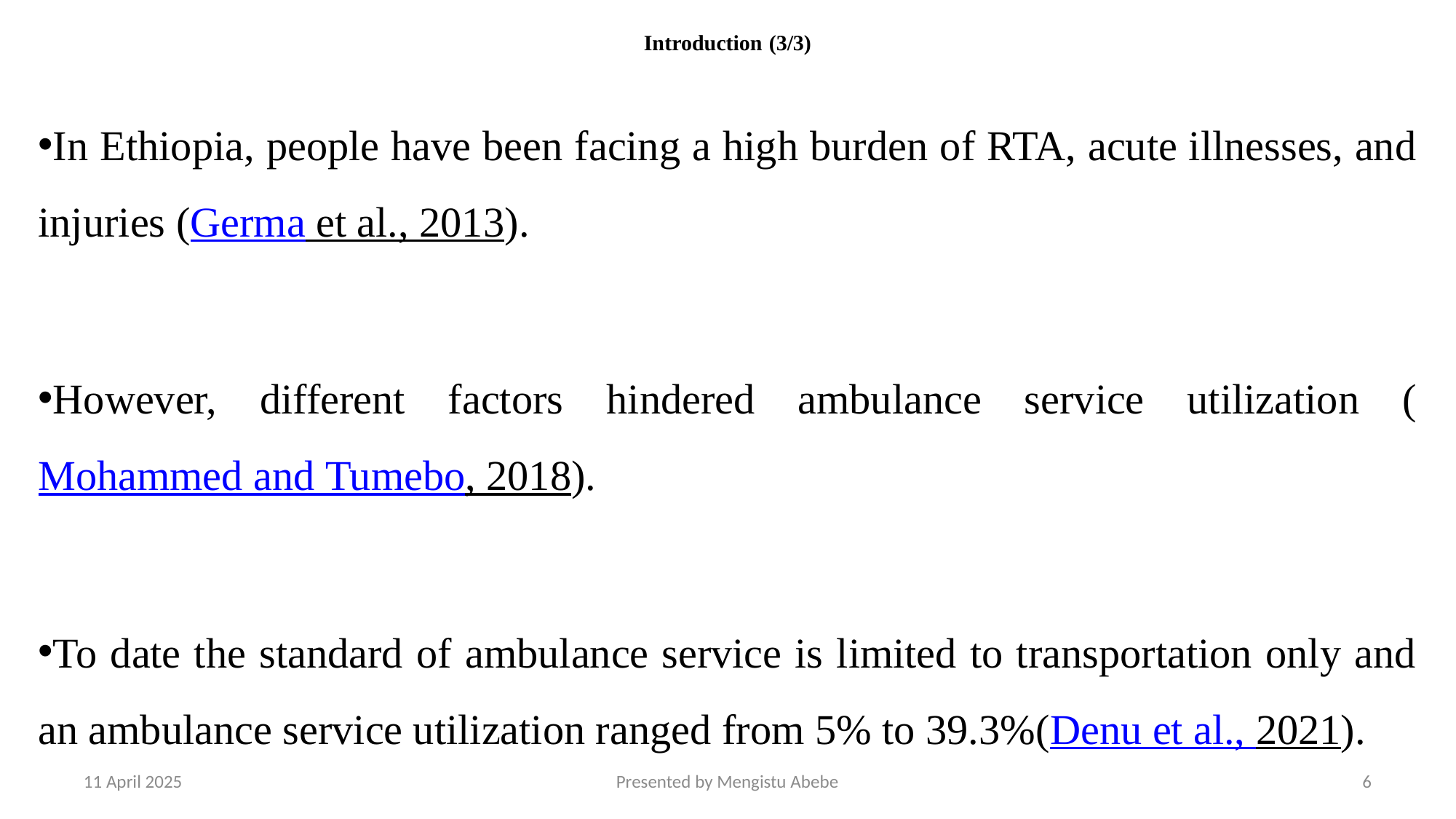

# Introduction (3/3)
In Ethiopia, people have been facing a high burden of RTA, acute illnesses, and injuries (Germa et al., 2013).

However, different factors hindered ambulance service utilization (Mohammed and Tumebo, 2018).

To date the standard of ambulance service is limited to transportation only and an ambulance service utilization ranged from 5% to 39.3%(Denu et al., 2021).

11 April 2025
Presented by Mengistu Abebe
6